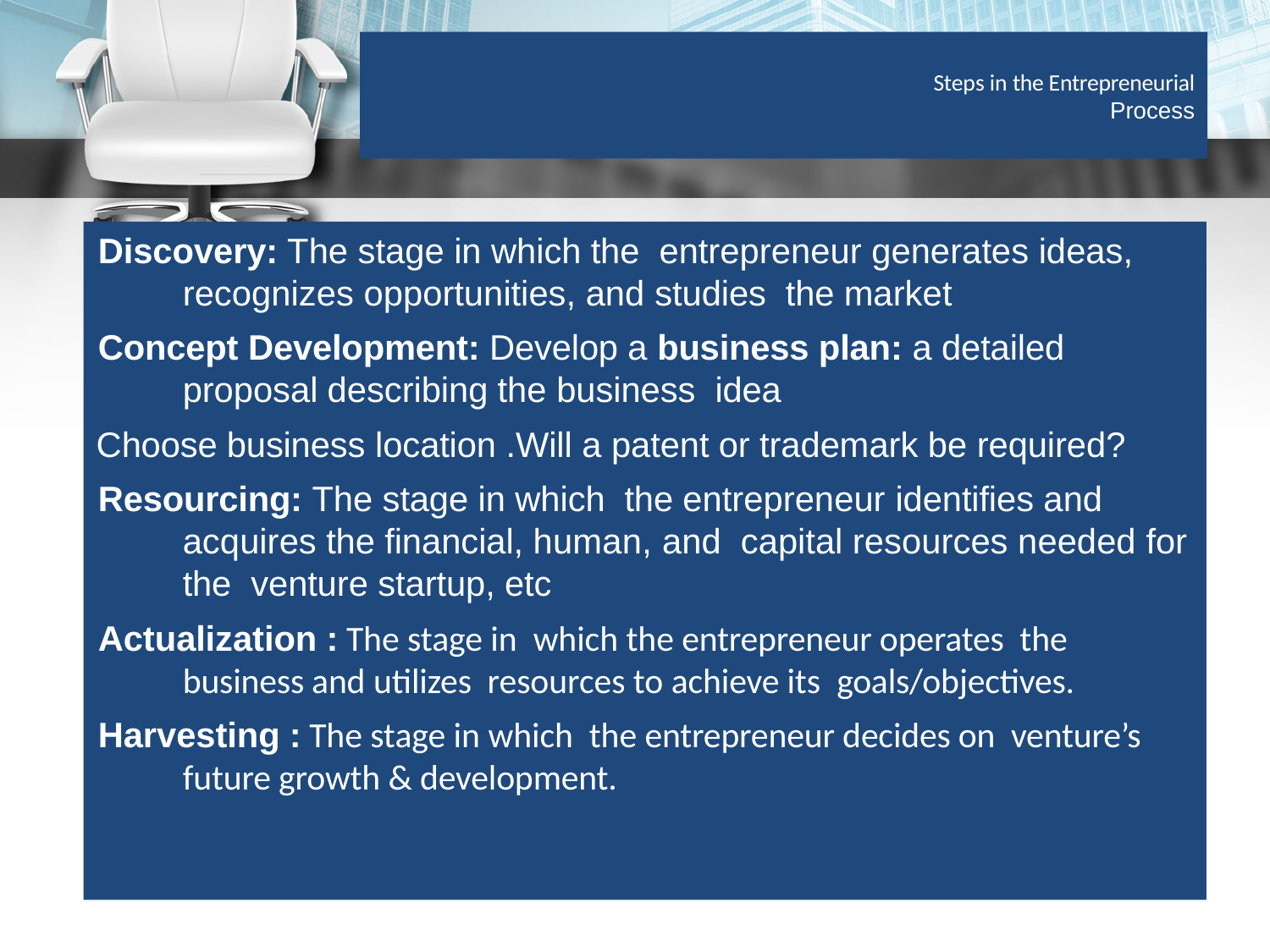

# Steps in the Entrepreneurial Process
Discovery: The stage in which the  entrepreneur generates ideas,  recognizes opportunities, and studies  the market
Concept Development: Develop a business plan: a detailed  proposal describing the business  idea
Choose business location .Will a patent or trademark be required?
Resourcing: The stage in which  the entrepreneur identifies and  acquires the financial, human, and  capital resources needed for the  venture startup, etc
Actualization : The stage in  which the entrepreneur operates  the business and utilizes  resources to achieve its  goals/objectives.
Harvesting : The stage in which  the entrepreneur decides on  venture’s future growth & development.